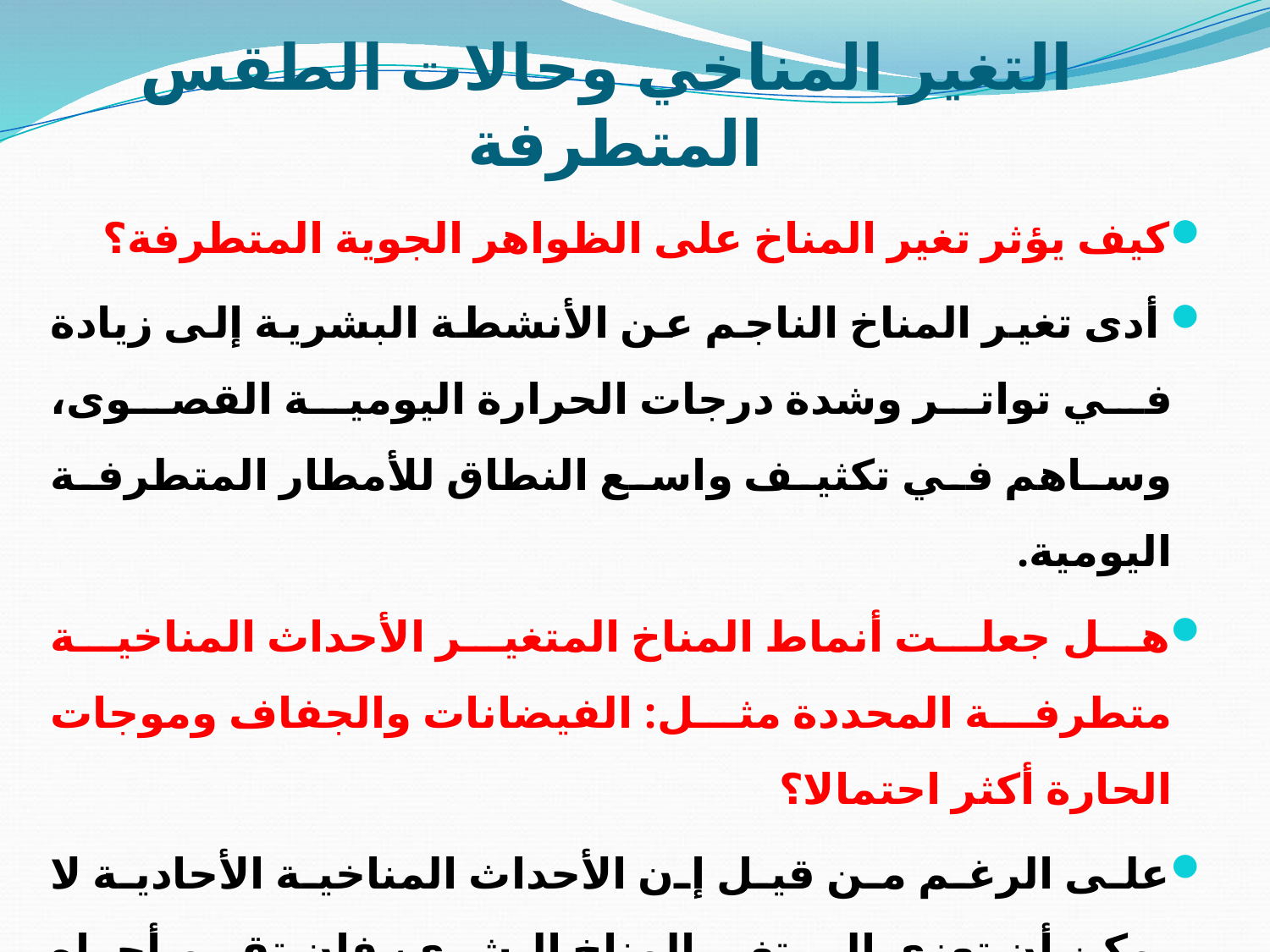

# التغير المناخي وحالات الطقس المتطرفة
كيف يؤثر تغير المناخ على الظواهر الجوية المتطرفة؟
 أدى تغير المناخ الناجم عن الأنشطة البشرية إلى زيادة في تواتر وشدة درجات الحرارة اليومية القصوى، وساهم في تكثيف واسع النطاق للأمطار المتطرفة اليومية.
هل جعلت أنماط المناخ المتغير الأحداث المناخية متطرفة المحددة مثل: الفيضانات والجفاف وموجات الحارة أكثر احتمالا؟
على الرغم من قيل إن الأحداث المناخية الأحادية لا يمكن أن تعزى إلى تغير المناخ البشري، فإن تقييم أجراه مؤخرا أكاديميات العلوم الوطنية خلص إلى أن "هذا لم يعد صحيحا كبيان شامل غير مؤهل" .